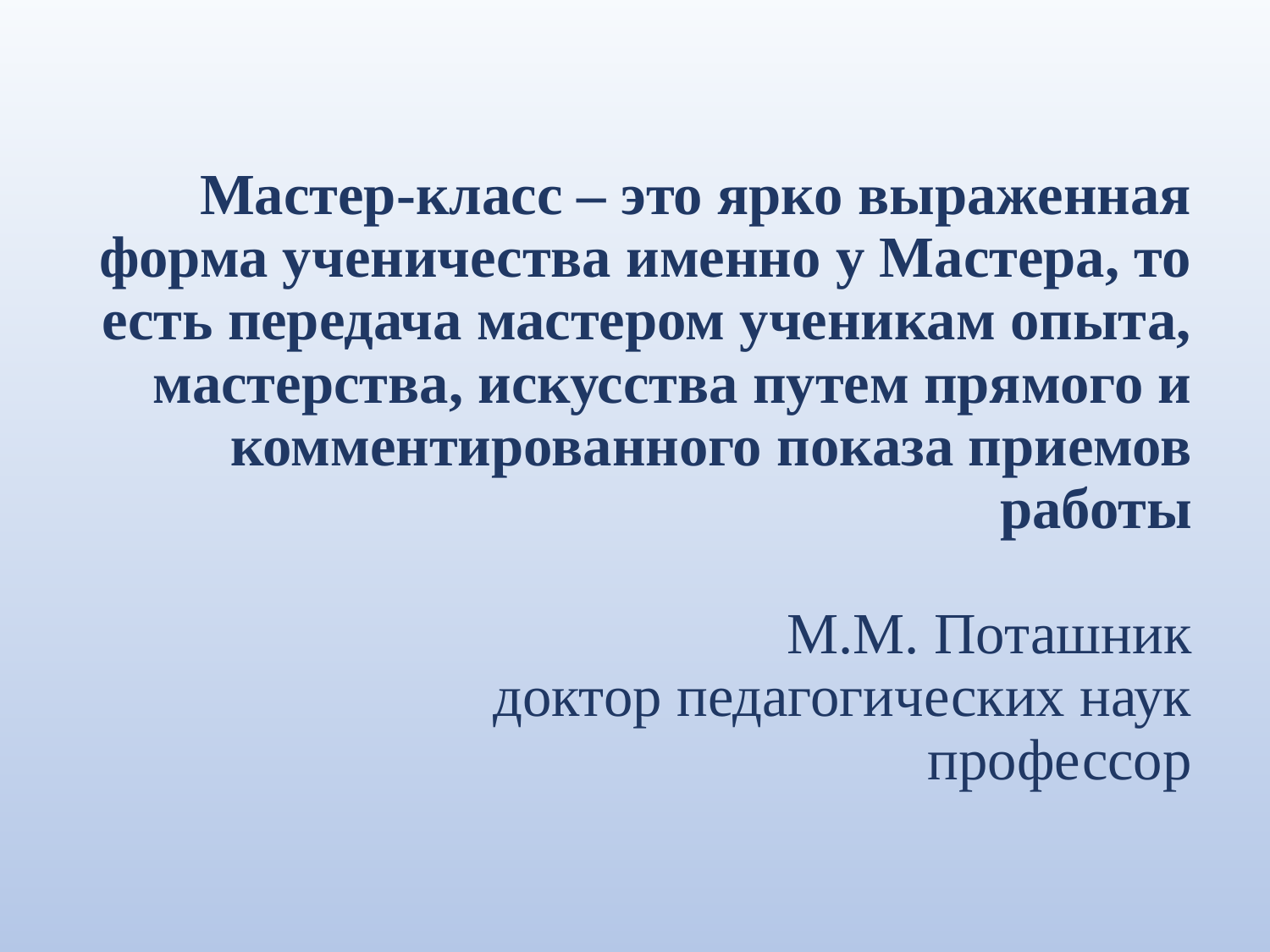

# Мастер-класс – это ярко выраженная форма ученичества именно у Мастера, то есть передача мастером ученикам опыта, мастерства, искусства путем прямого и комментированного показа приемов работы М.М. Поташник доктор педагогических наук профессор